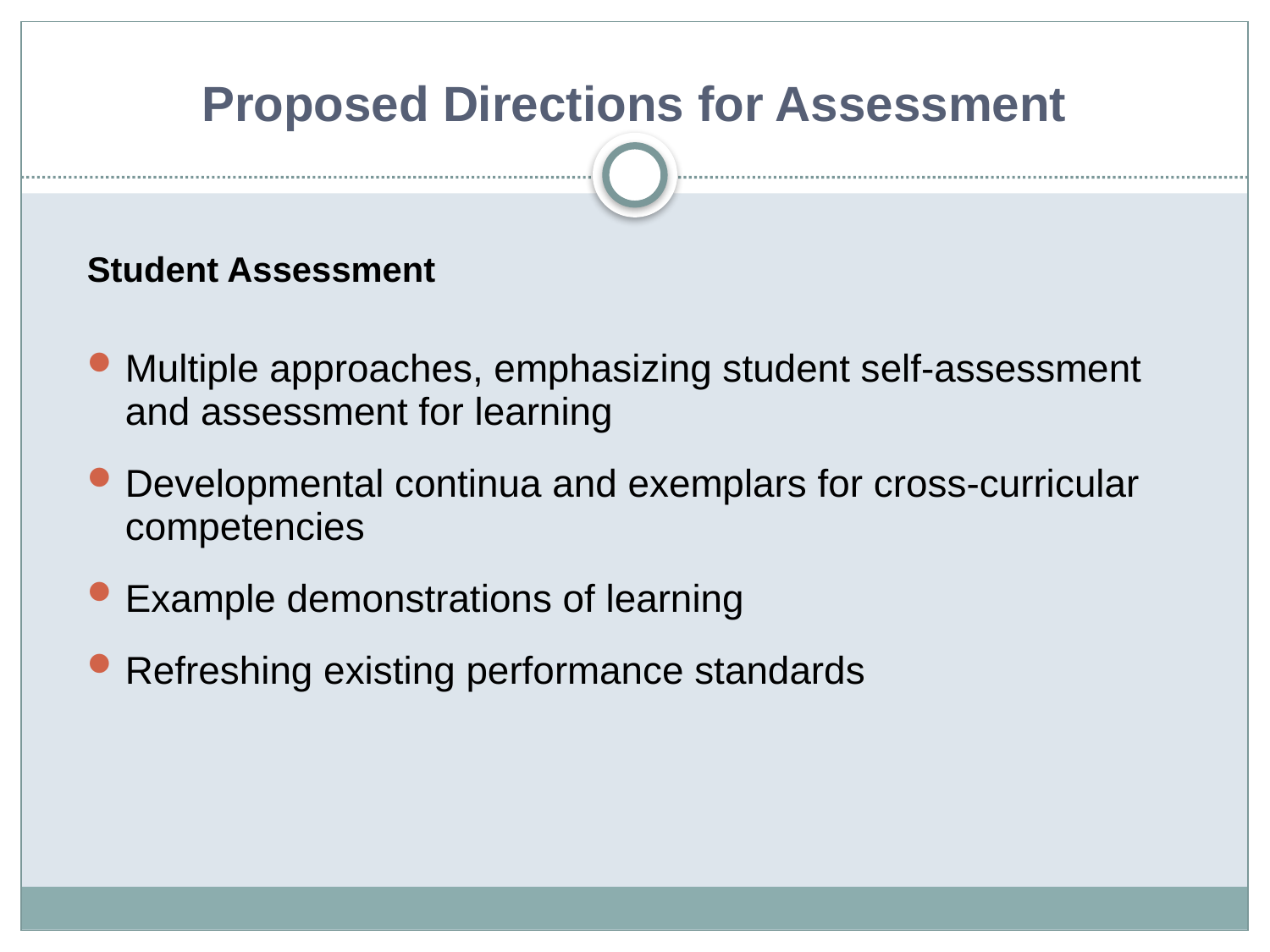

# Proposed Directions for Assessment
Student Assessment

Multiple approaches, emphasizing student self-assessment and assessment for learning
Developmental continua and exemplars for cross-curricular competencies
Example demonstrations of learning
Refreshing existing performance standards